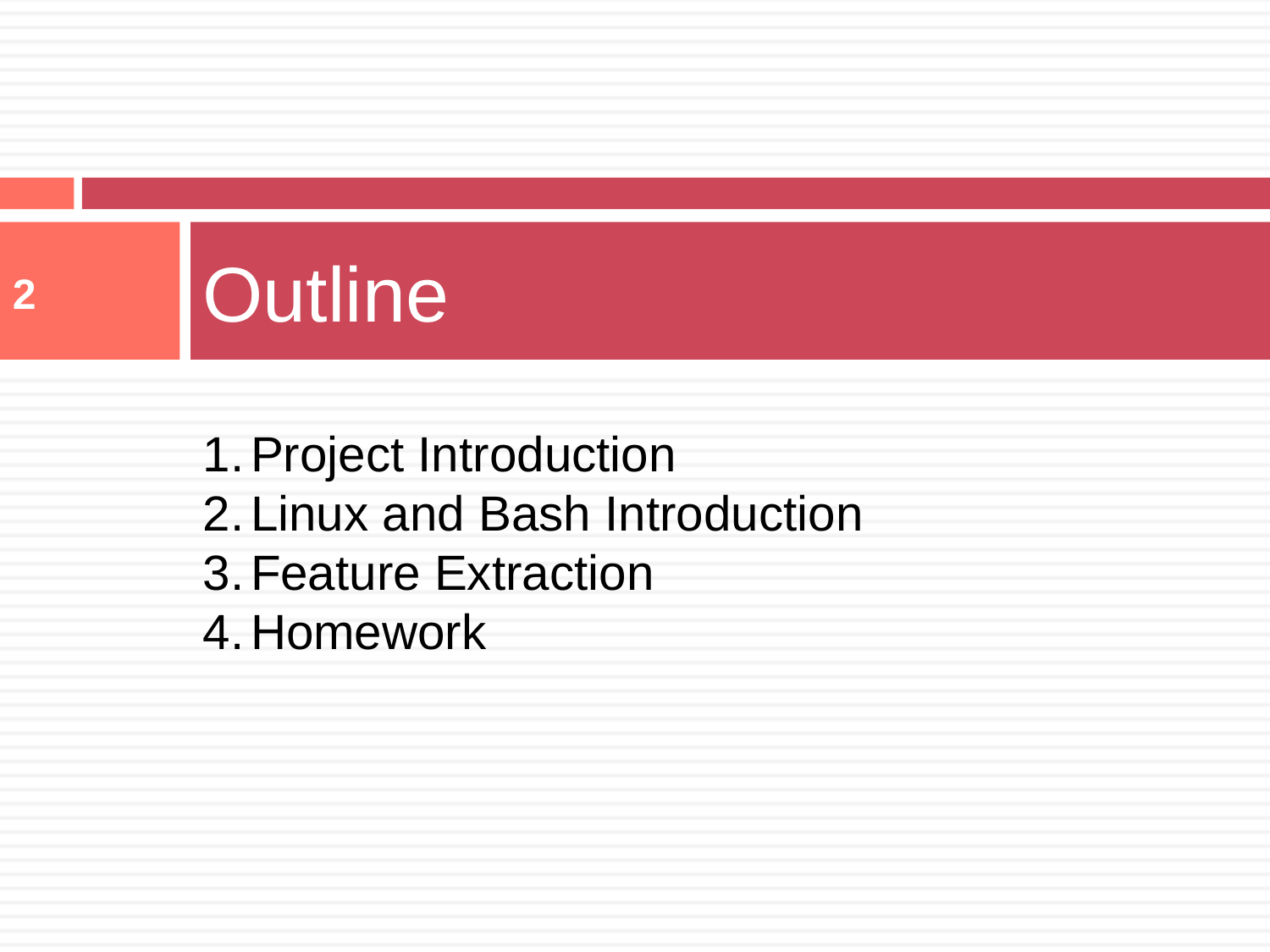

Outline
2
Project Introduction
Linux and Bash Introduction
Feature Extraction
Homework